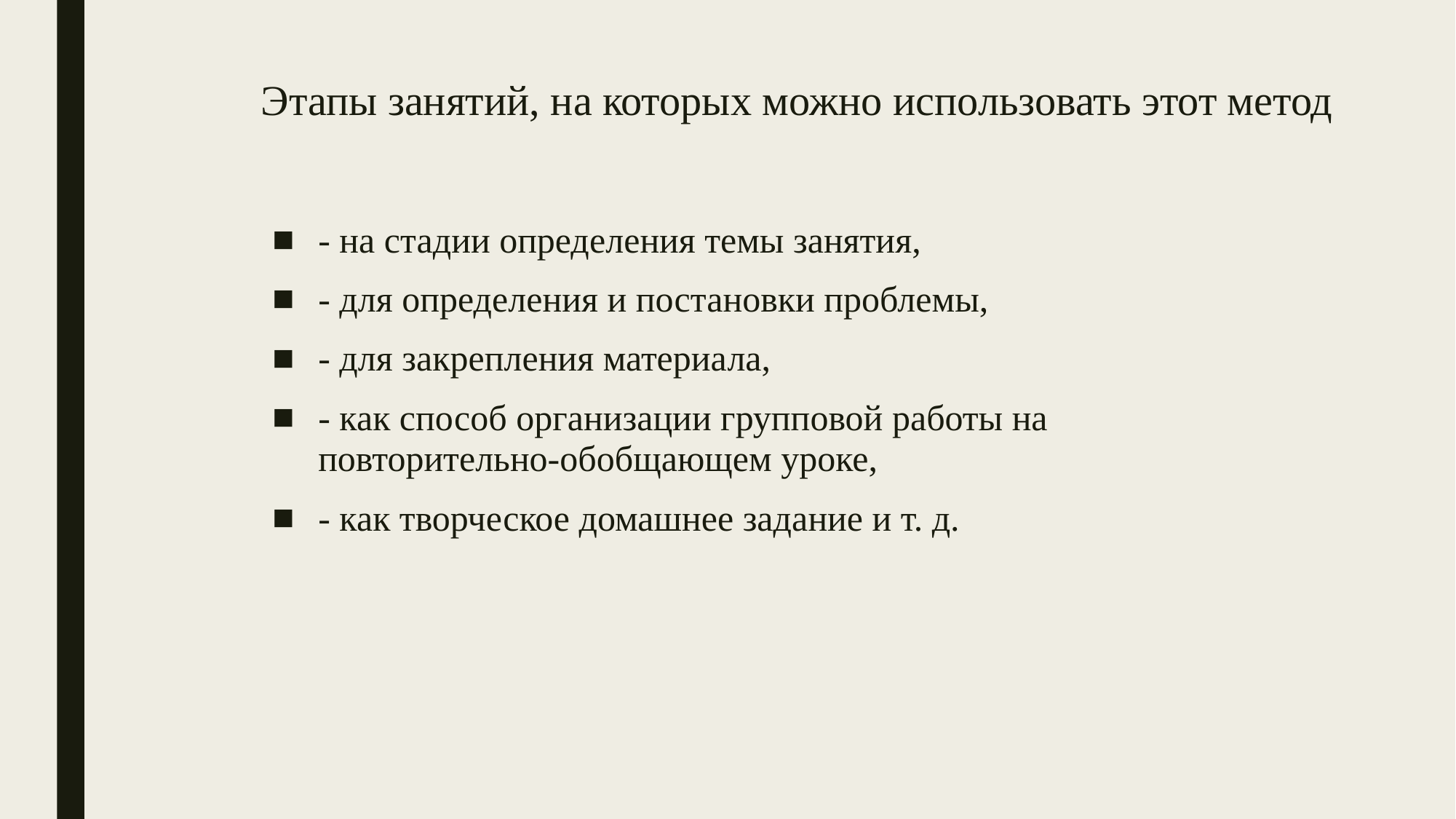

# Этапы занятий, на которых можно использовать этот метод
- на стадии определения темы занятия,
- для определения и постановки проблемы,
- для закрепления материала,
- как способ организации групповой работы на повторительно-обобщающем уроке,
- как творческое домашнее задание и т. д.